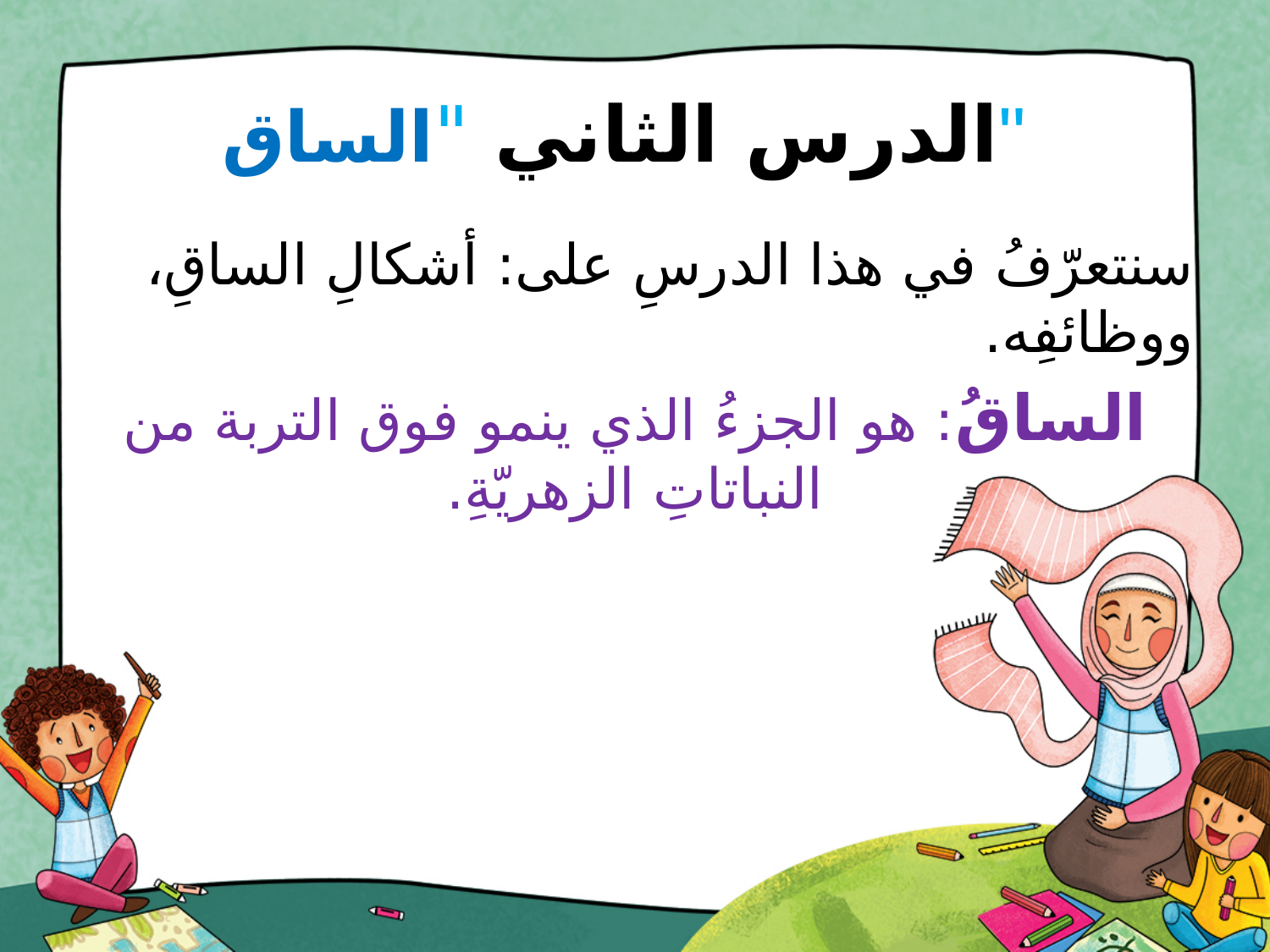

# الدرس الثاني "الساق"
سنتعرّفُ في هذا الدرسِ على: أشكالِ الساقِ، ووظائفِه.
الساقُ: هو الجزءُ الذي ينمو فوق التربة من النباتاتِ الزهريّةِ.